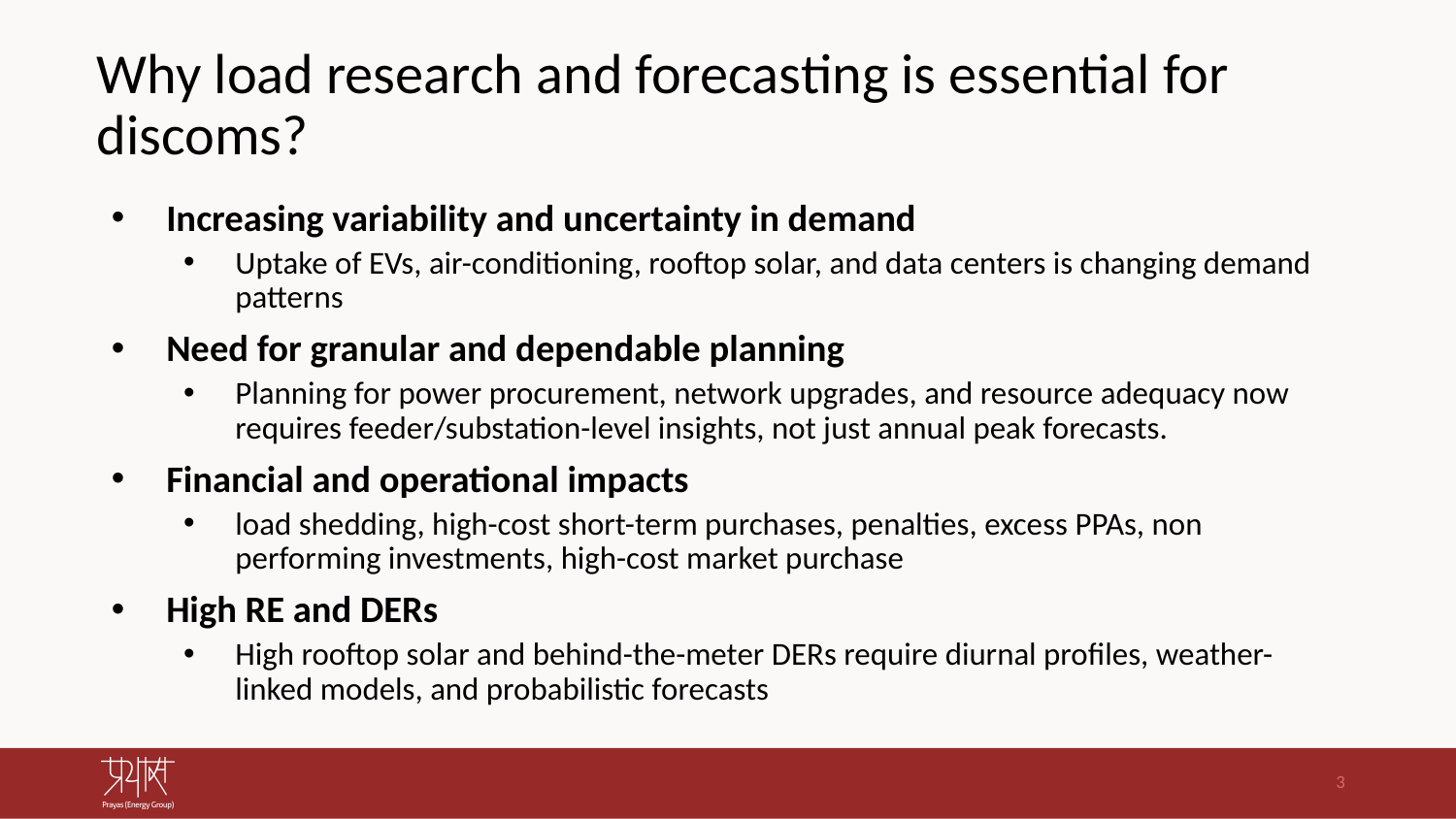

# Why load research and forecasting is essential for discoms?
Increasing variability and uncertainty in demand
Uptake of EVs, air-conditioning, rooftop solar, and data centers is changing demand patterns
Need for granular and dependable planning
Planning for power procurement, network upgrades, and resource adequacy now requires feeder/substation-level insights, not just annual peak forecasts.
Financial and operational impacts
load shedding, high-cost short-term purchases, penalties, excess PPAs, non performing investments, high-cost market purchase
High RE and DERs
High rooftop solar and behind-the-meter DERs require diurnal profiles, weather-linked models, and probabilistic forecasts
3